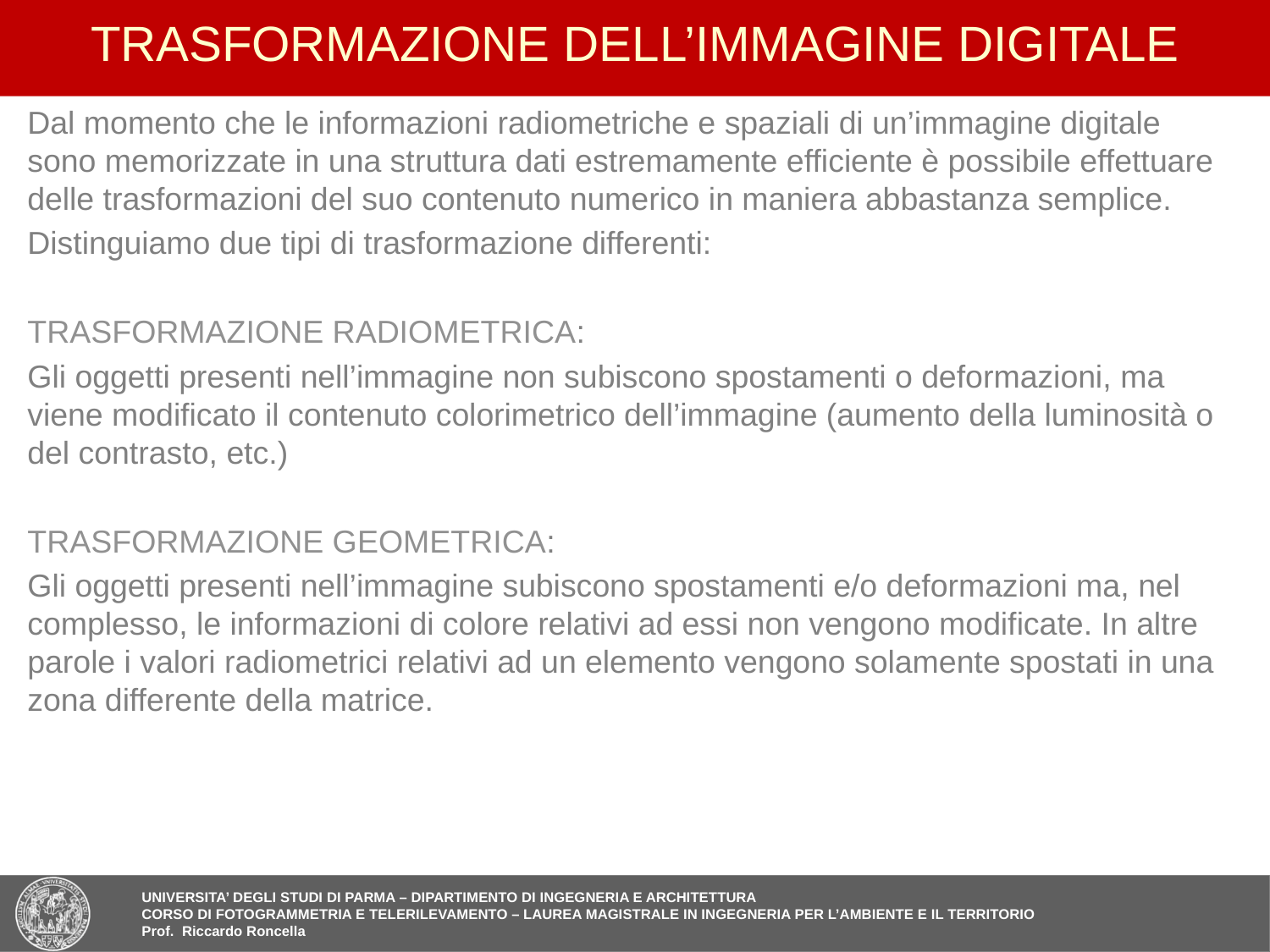

11
# TRASFORMAZIONE DELL’IMMAGINE DIGITALE
Dal momento che le informazioni radiometriche e spaziali di un’immagine digitale sono memorizzate in una struttura dati estremamente efficiente è possibile effettuare delle trasformazioni del suo contenuto numerico in maniera abbastanza semplice.
Distinguiamo due tipi di trasformazione differenti:

TRASFORMAZIONE RADIOMETRICA:
Gli oggetti presenti nell’immagine non subiscono spostamenti o deformazioni, ma viene modificato il contenuto colorimetrico dell’immagine (aumento della luminosità o del contrasto, etc.)

TRASFORMAZIONE GEOMETRICA:
Gli oggetti presenti nell’immagine subiscono spostamenti e/o deformazioni ma, nel complesso, le informazioni di colore relativi ad essi non vengono modificate. In altre parole i valori radiometrici relativi ad un elemento vengono solamente spostati in una zona differente della matrice.